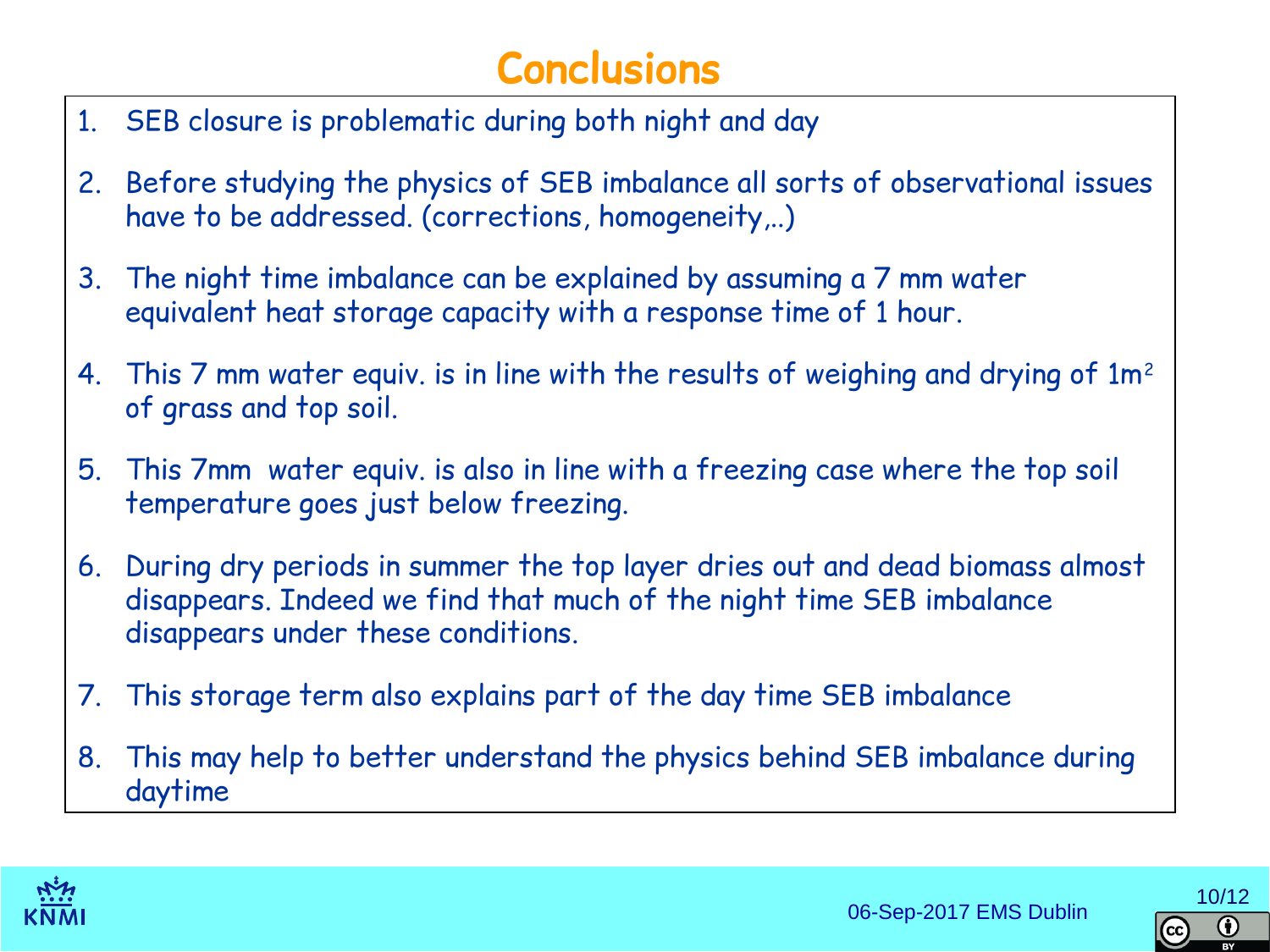

# Conclusions
SEB closure is problematic during both night and day
Before studying the physics of SEB imbalance all sorts of observational issues have to be addressed. (corrections, homogeneity,..)
The night time imbalance can be explained by assuming a 7 mm water equivalent heat storage capacity with a response time of 1 hour.
This 7 mm water equiv. is in line with the results of weighing and drying of 1m2 of grass and top soil.
This 7mm  water equiv. is also in line with a freezing case where the top soil temperature goes just below freezing.
During dry periods in summer the top layer dries out and dead biomass almost disappears. Indeed we find that much of the night time SEB imbalance disappears under these conditions.
This storage term also explains part of the day time SEB imbalance
This may help to better understand the physics behind SEB imbalance during daytime

10/12
06-Sep-2017 EMS Dublin